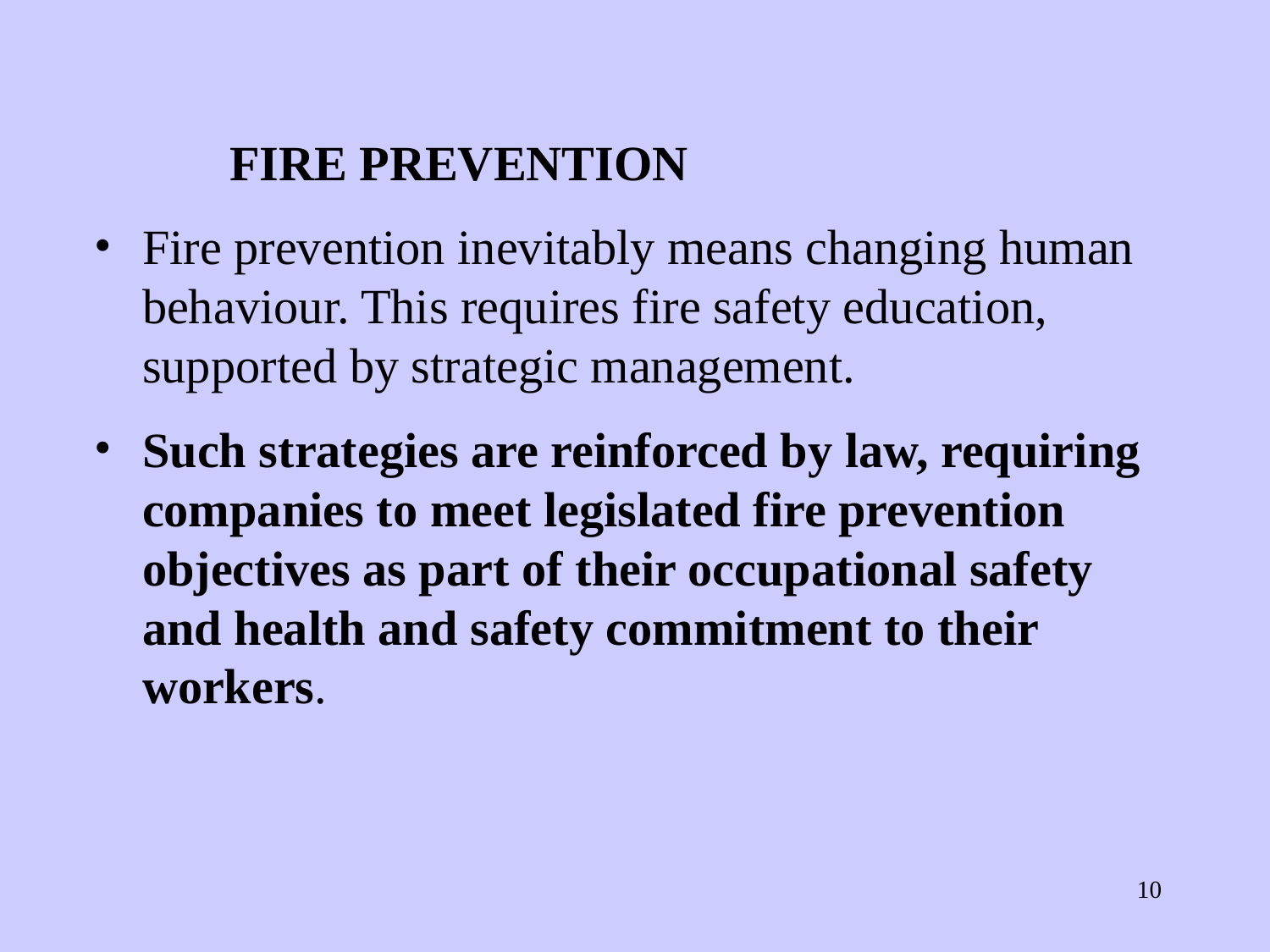

FIRE PREVENTION
Fire prevention inevitably means changing human behaviour. This requires fire safety education, supported by strategic management.
Such strategies are reinforced by law, requiring companies to meet legislated fire prevention objectives as part of their occupational safety and health and safety commitment to their workers.

10